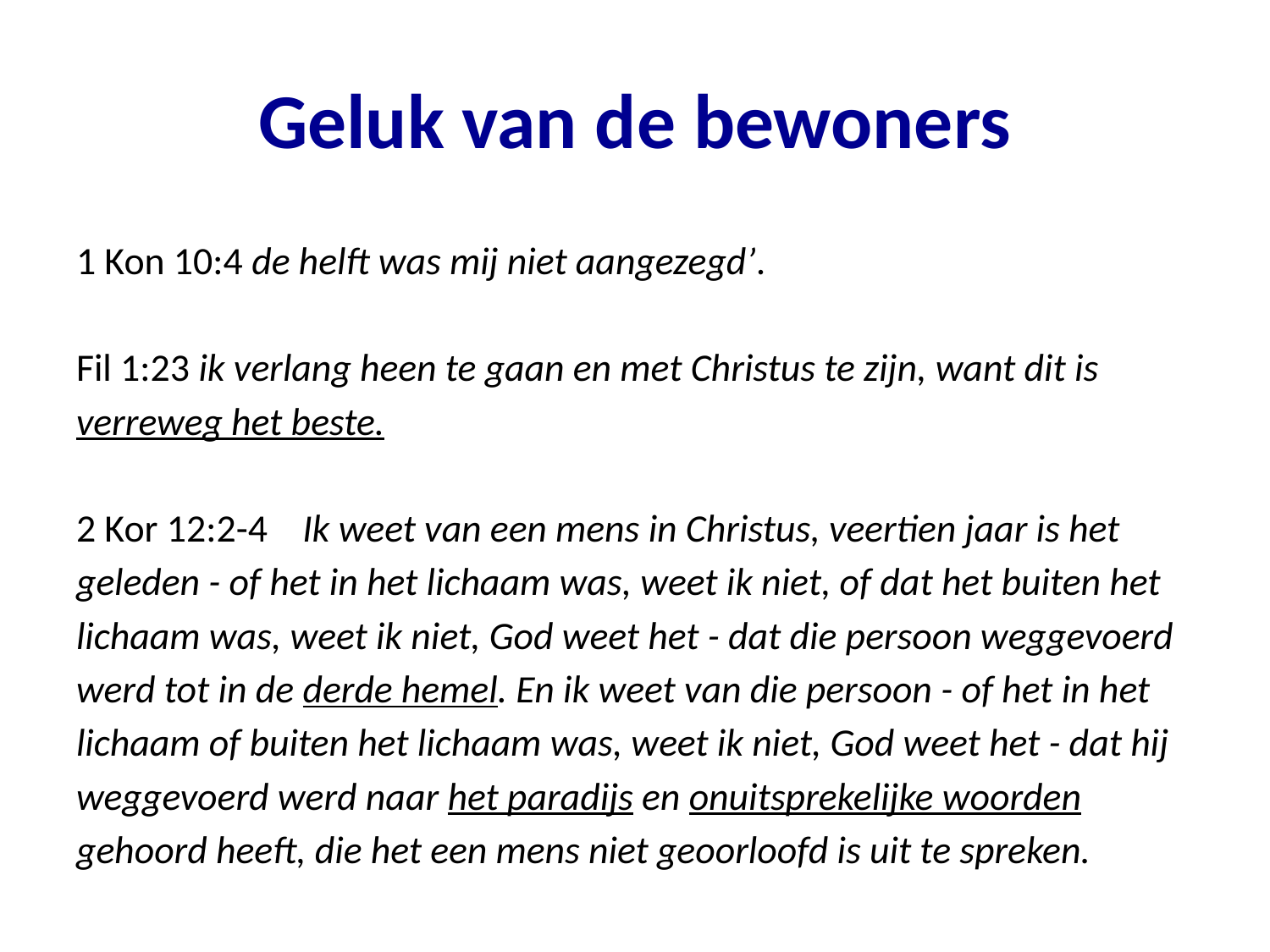

# Geluk van de bewoners
1 Kon 10:4 de helft was mij niet aangezegd’.

Fil 1:23 ik verlang heen te gaan en met Christus te zijn, want dit is verreweg het beste.

2 Kor 12:2-4    Ik weet van een mens in Christus, veertien jaar is het geleden - of het in het lichaam was, weet ik niet, of dat het buiten het lichaam was, weet ik niet, God weet het - dat die persoon weggevoerd werd tot in de derde hemel. En ik weet van die persoon - of het in het lichaam of buiten het lichaam was, weet ik niet, God weet het - dat hij weggevoerd werd naar het paradijs en onuitsprekelijke woorden gehoord heeft, die het een mens niet geoorloofd is uit te spreken.